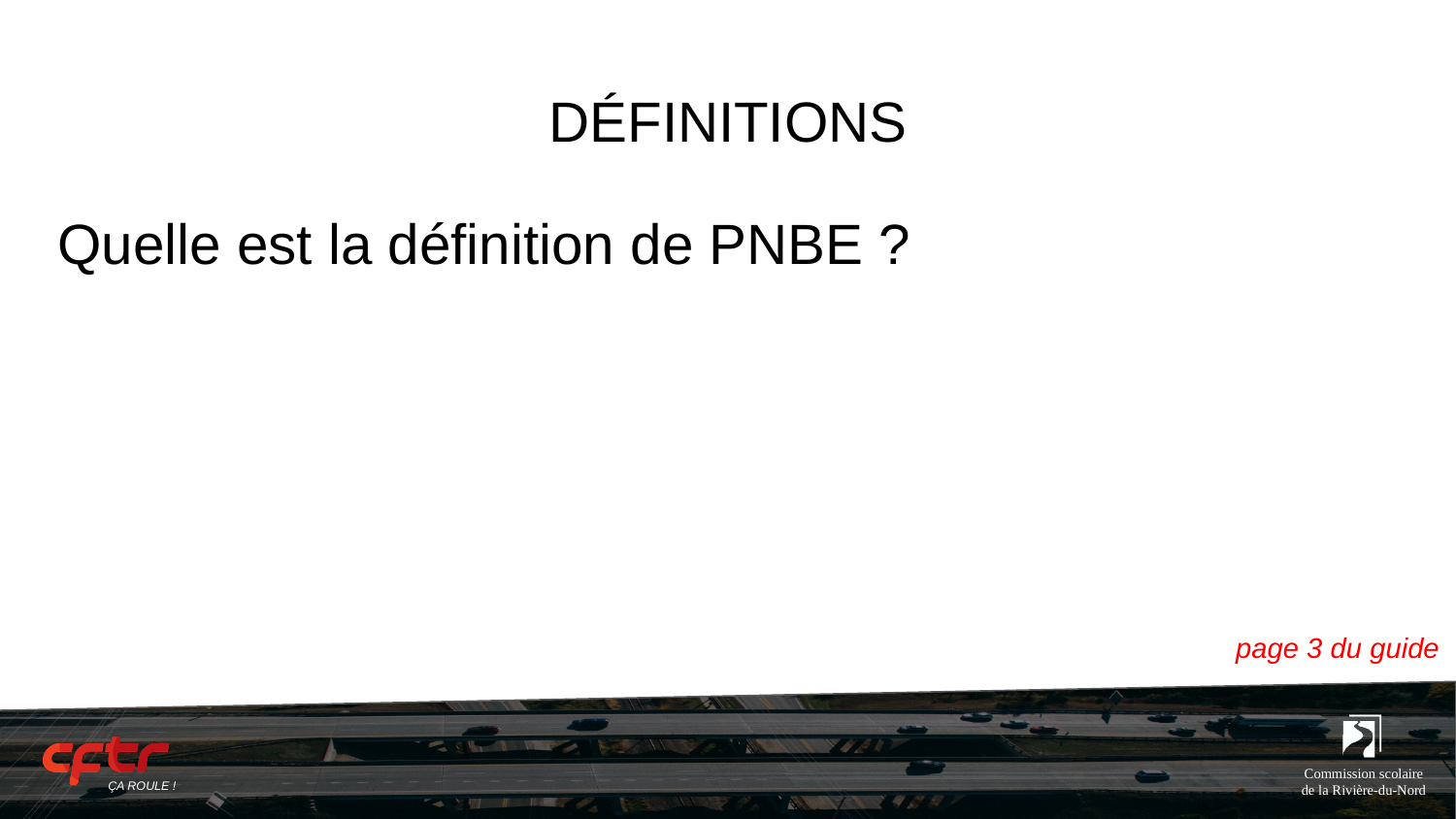

# DÉFINITIONS
Quelle est la définition de PNBE ?

page 3 du guide